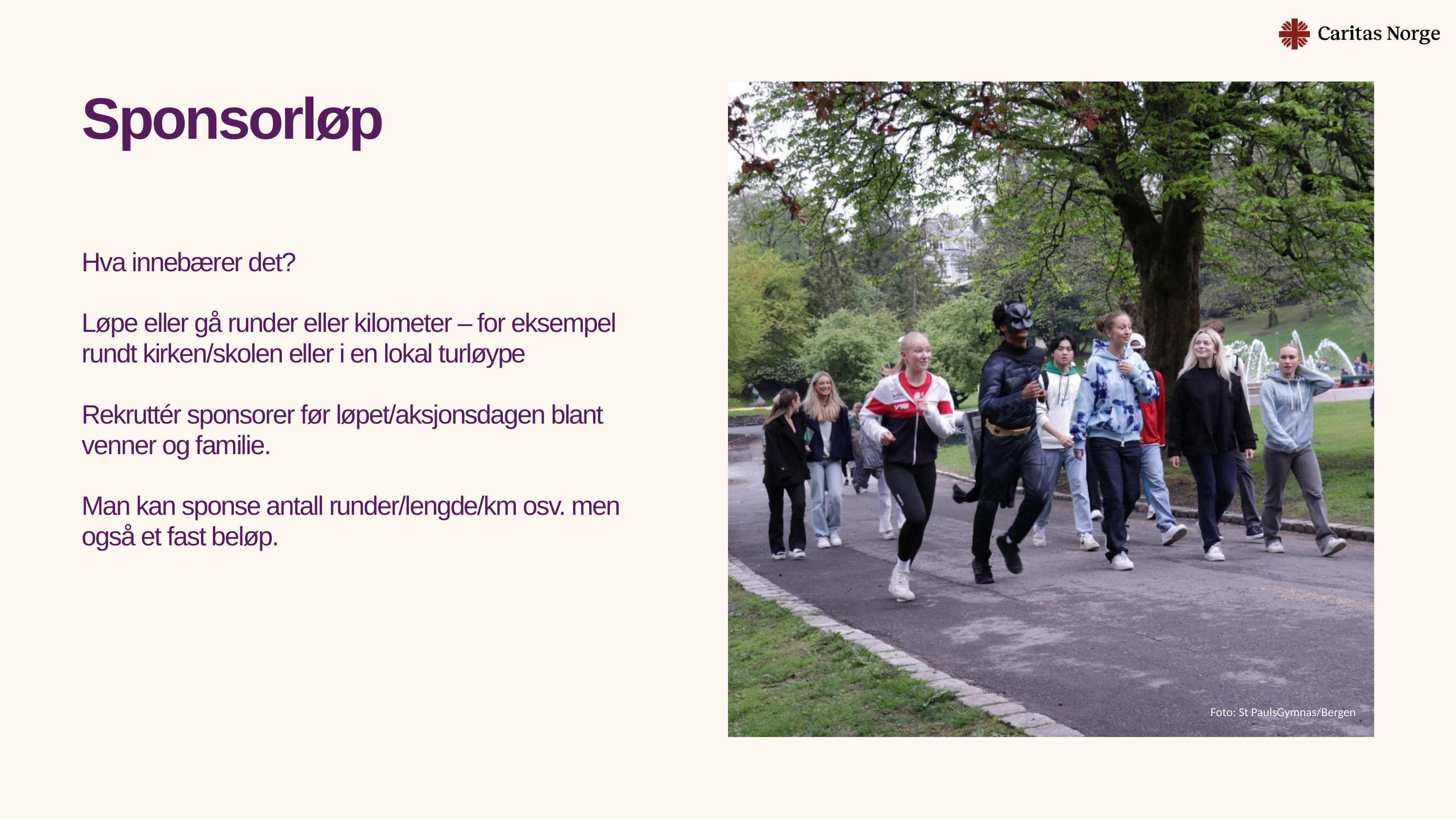

Sponsorløp
Hva innebærer det?

Løpe eller gå runder eller kilometer – for eksempel rundt kirken/skolen eller i en lokal turløype

Rekruttér sponsorer før løpet/aksjonsdagen blant venner og familie.

Man kan sponse antall runder/lengde/km osv. men også et fast beløp.
Foto: St PaulsGymnas/Bergen